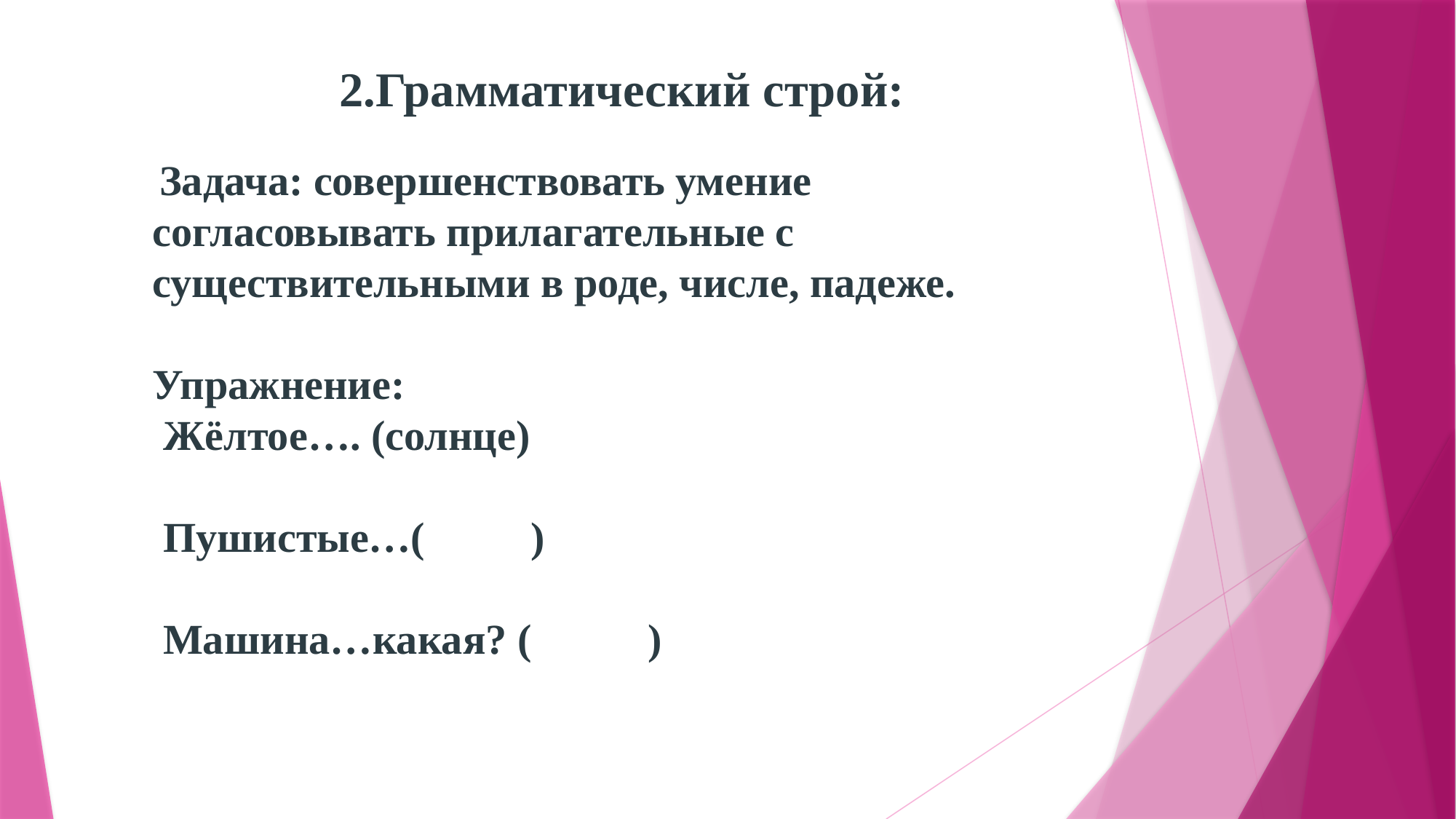

2.Грамматический строй:

 Задача: совершенствовать умение согласовывать прилагательные с существительными в роде, числе, падеже.

Упражнение:
 Жёлтое…. (солнце)

 Пушистые…(          )

 Машина…какая? (           )